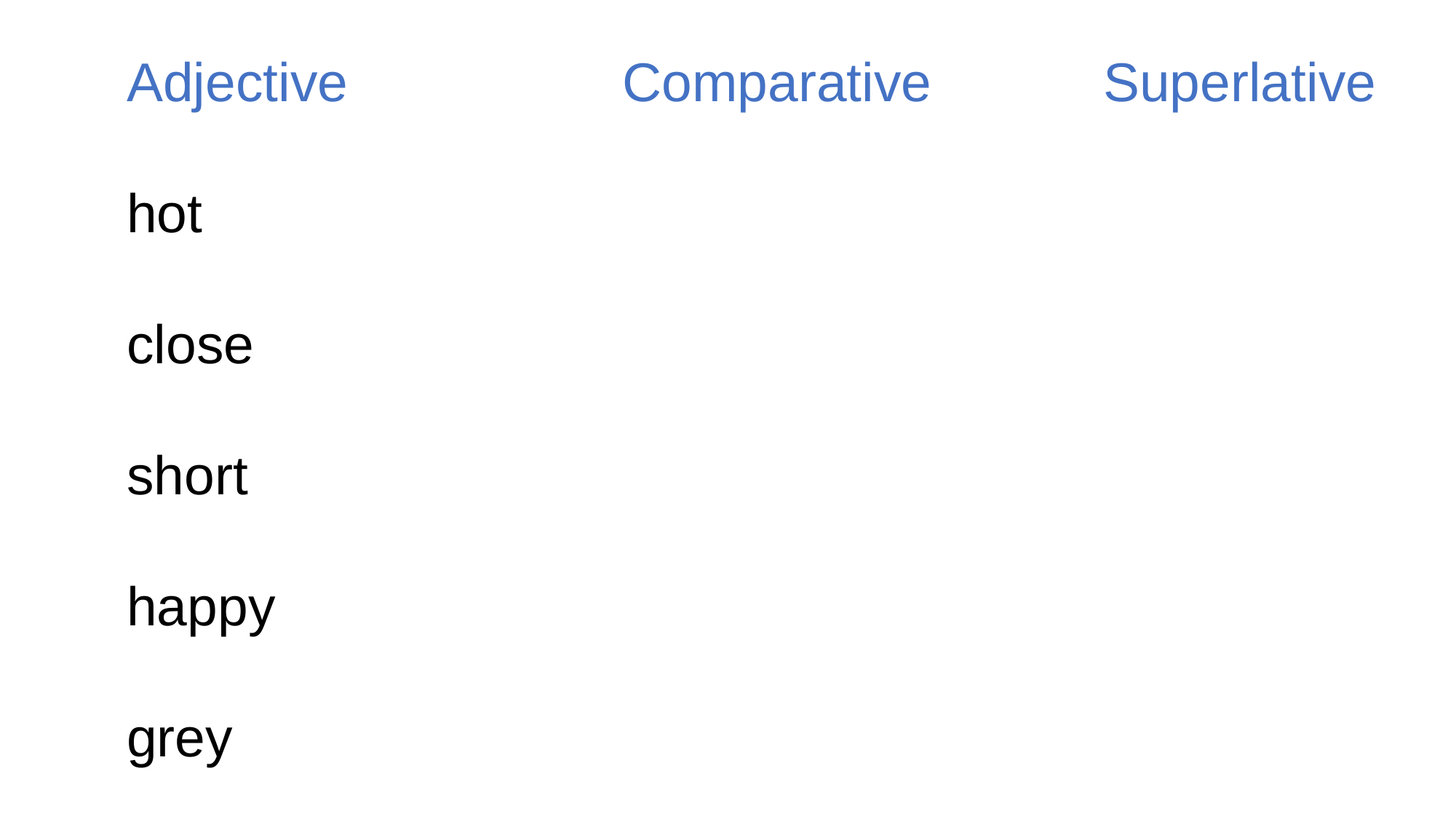

Comparative

Superlative

Adjective

hot

close

short

happy

grey